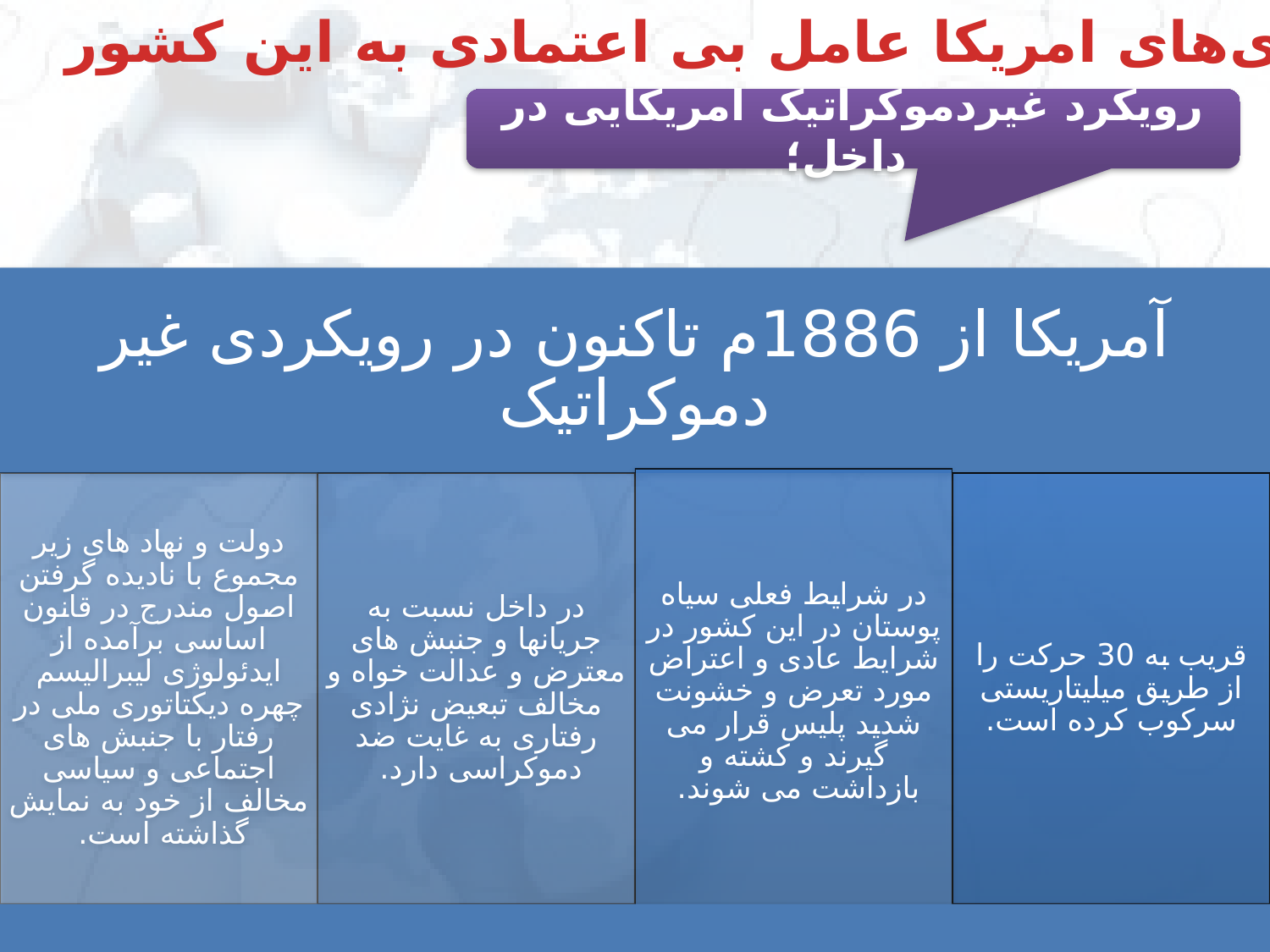

بدعهدی‌های امریکا عامل بی اعتمادی به این کشور
رویکرد غیردموکراتیک امریکایی در داخل؛
آمریکا از 1886م تاکنون در رویکردی غیر دموکراتیک
قریب به 30 حرکت را از طریق میلیتاریستی سرکوب کرده است.
در شرایط فعلی سیاه پوستان در این کشور در شرایط عادی و اعتراض مورد تعرض و خشونت شدید پلیس قرار می گیرند و کشته و بازداشت می شوند.
در داخل نسبت به جریانها و جنبش های معترض و عدالت خواه و مخالف تبعیض نژادی رفتاری به غایت ضد دموکراسی دارد.
دولت و نهاد های زیر مجموع با نادیده گرفتن اصول مندرج در قانون اساسی برآمده از ایدئولوژی لیبرالیسم چهره دیکتاتوری ملی در رفتار با جنبش های اجتماعی و سیاسی مخالف از خود به نمایش گذاشته است.